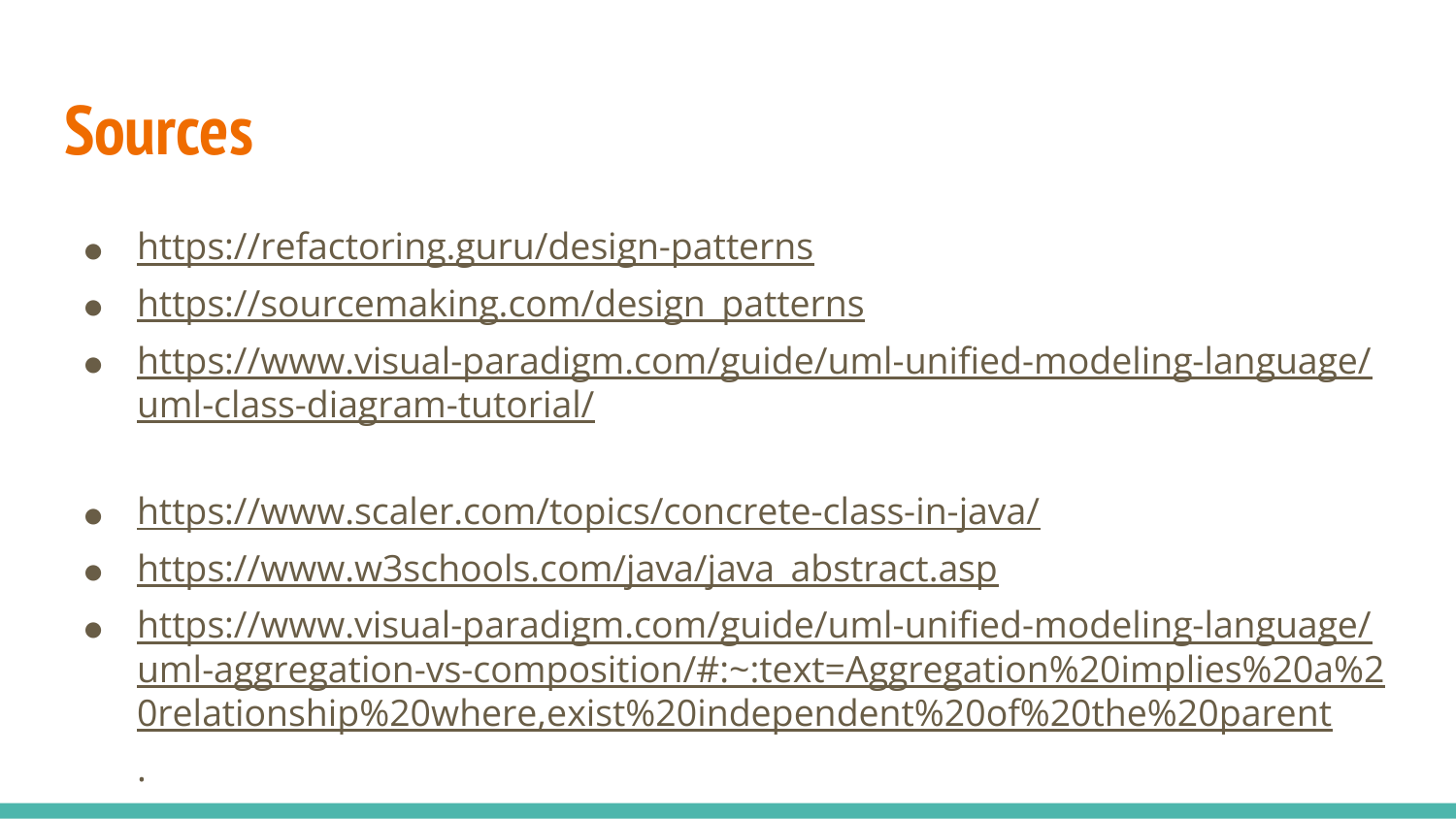

# Sources
https://refactoring.guru/design-patterns
https://sourcemaking.com/design_patterns
https://www.visual-paradigm.com/guide/uml-unified-modeling-language/uml-class-diagram-tutorial/
https://www.scaler.com/topics/concrete-class-in-java/
https://www.w3schools.com/java/java_abstract.asp
https://www.visual-paradigm.com/guide/uml-unified-modeling-language/uml-aggregation-vs-composition/#:~:text=Aggregation%20implies%20a%20relationship%20where,exist%20independent%20of%20the%20parent.